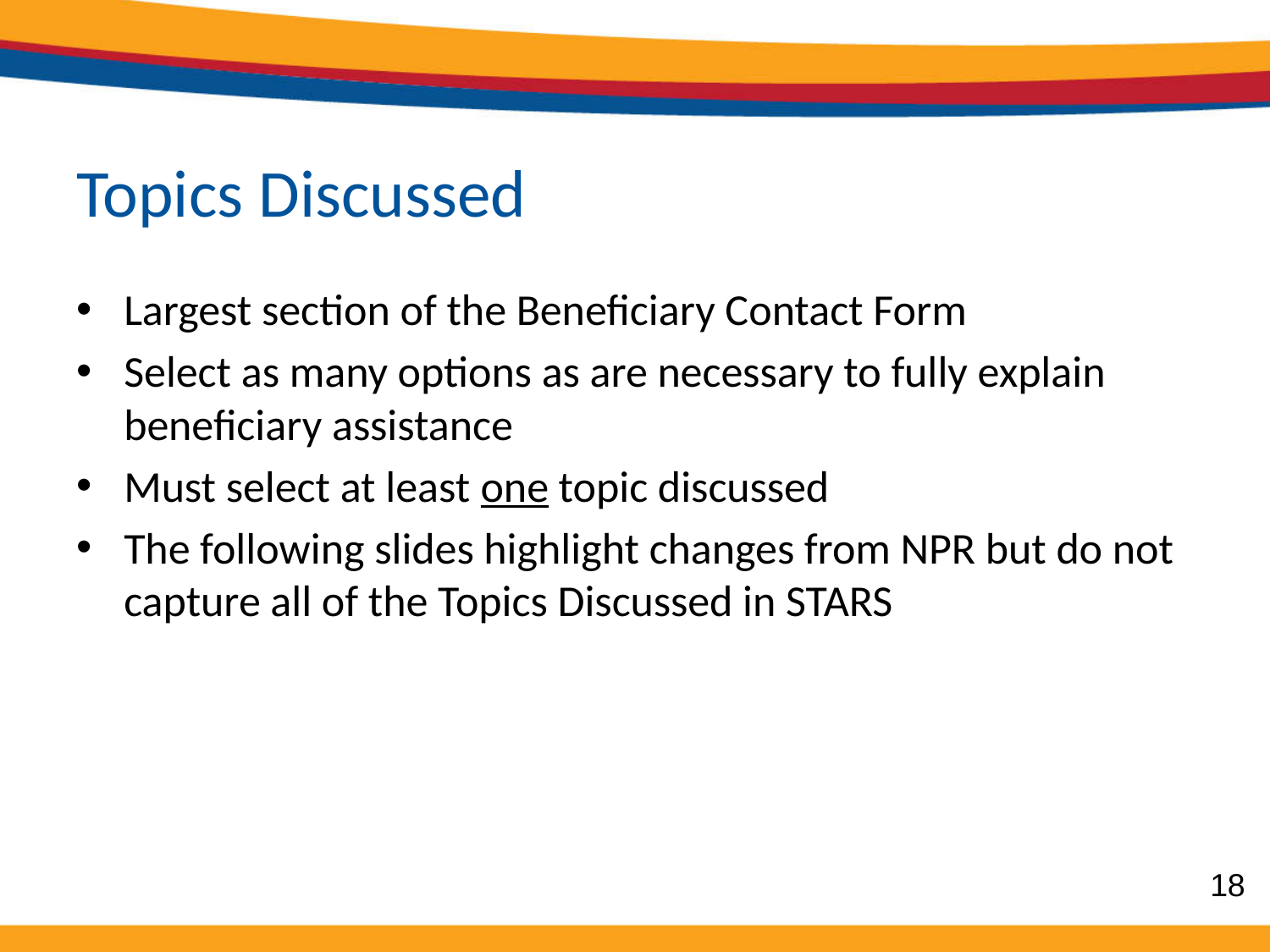

# Topics Discussed
Largest section of the Beneficiary Contact Form
Select as many options as are necessary to fully explain beneficiary assistance
Must select at least one topic discussed
The following slides highlight changes from NPR but do not capture all of the Topics Discussed in STARS
18